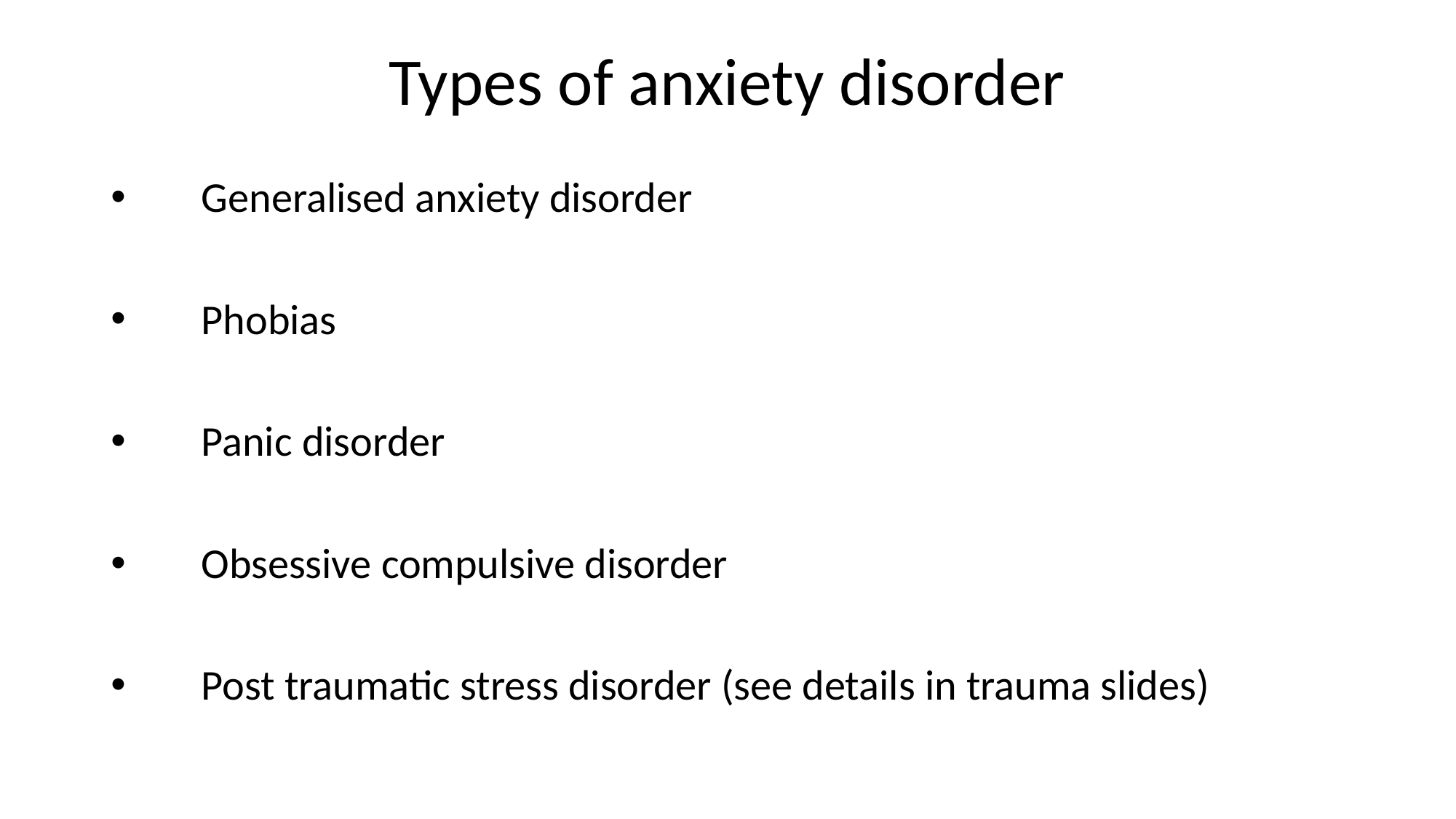

# Types of anxiety disorder
Generalised anxiety disorder

Phobias

Panic disorder

Obsessive compulsive disorder

Post traumatic stress disorder (see details in trauma slides)